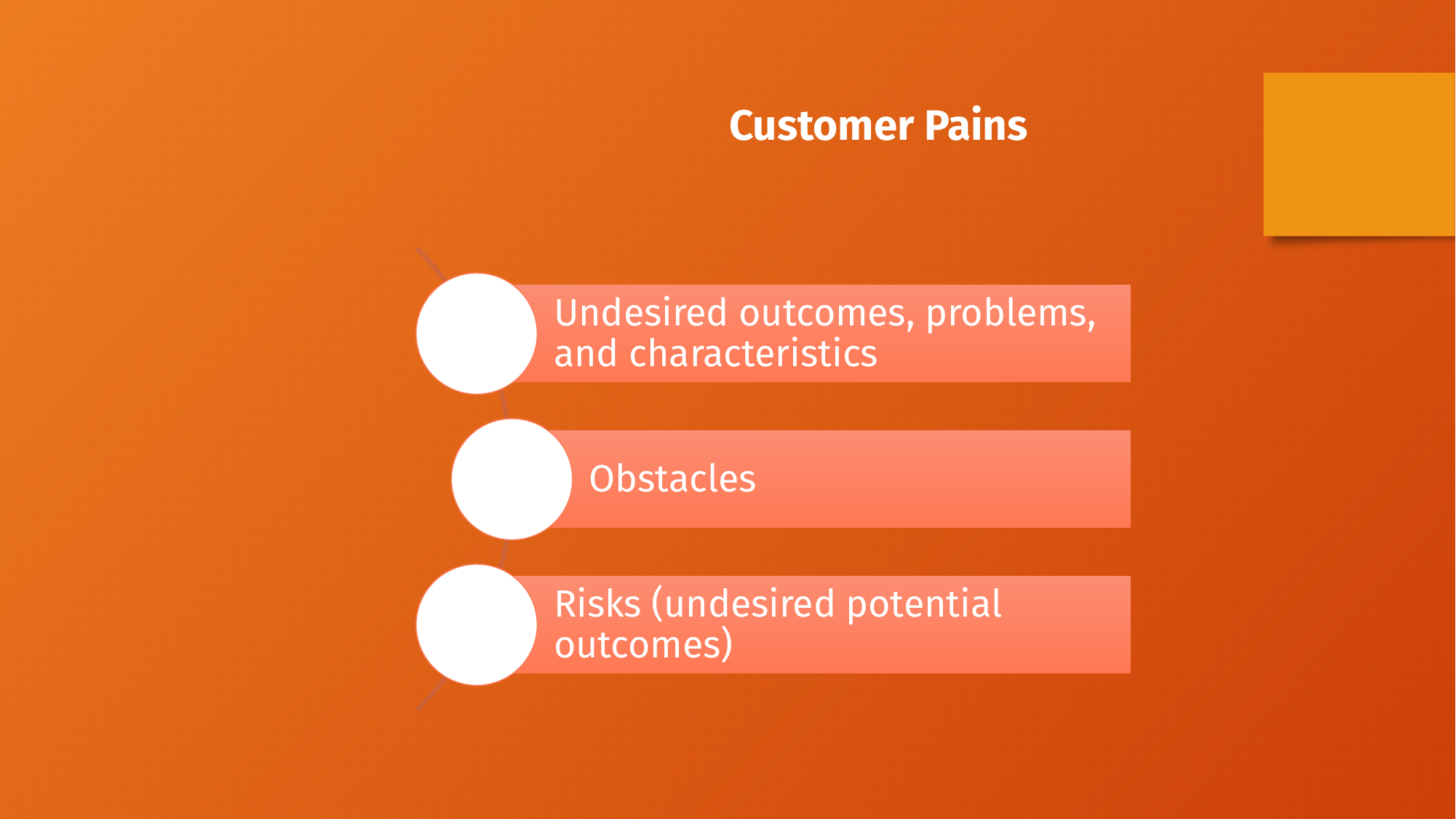

Customer Pains

Undesired outcomes, problems, and characteristics

Obstacles

Risks (undesired potential outcomes)